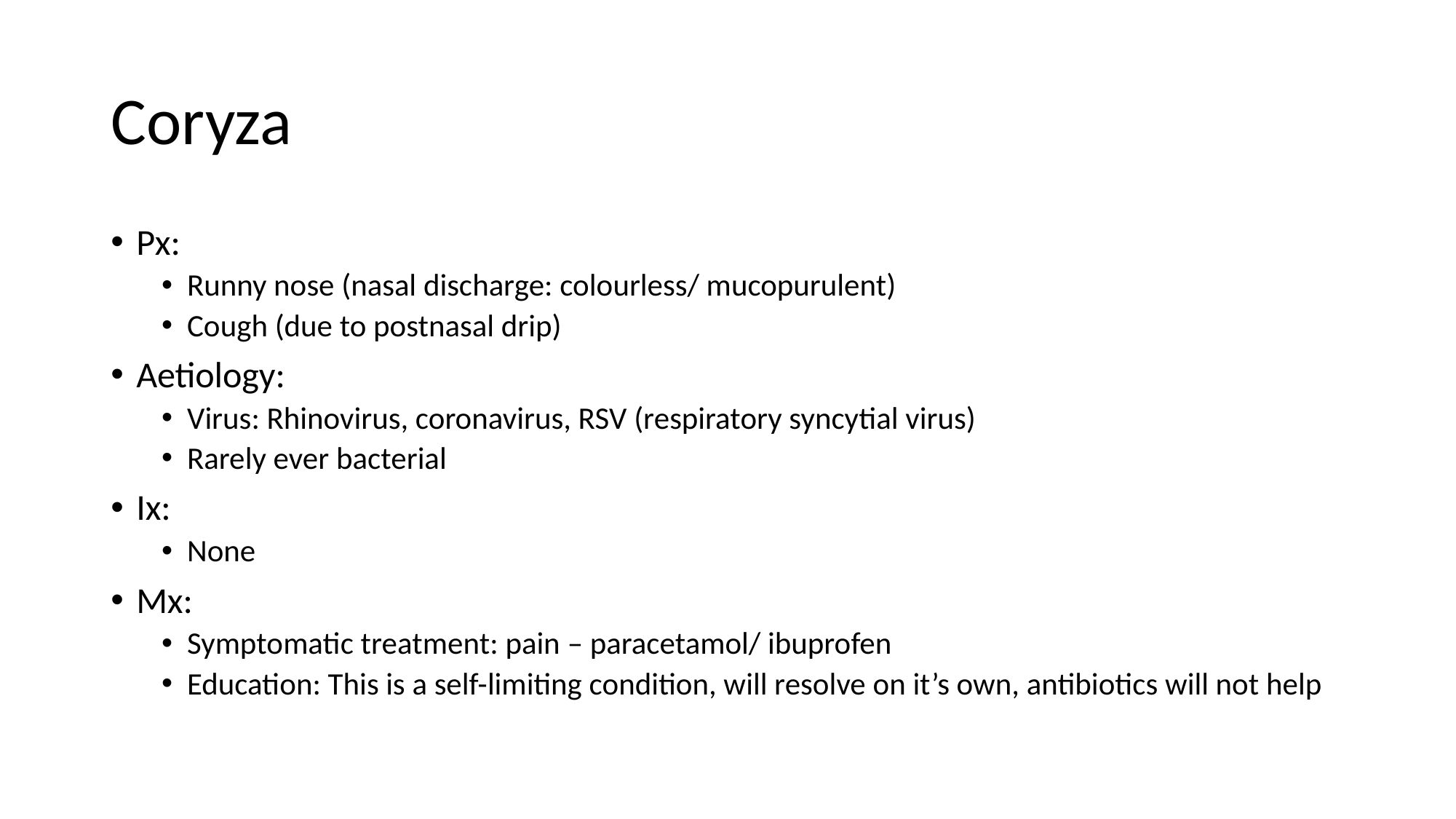

# Coryza
Px:
Runny nose (nasal discharge: colourless/ mucopurulent)
Cough (due to postnasal drip)
Aetiology:
Virus: Rhinovirus, coronavirus, RSV (respiratory syncytial virus)
Rarely ever bacterial
Ix:
None
Mx:
Symptomatic treatment: pain – paracetamol/ ibuprofen
Education: This is a self-limiting condition, will resolve on it’s own, antibiotics will not help